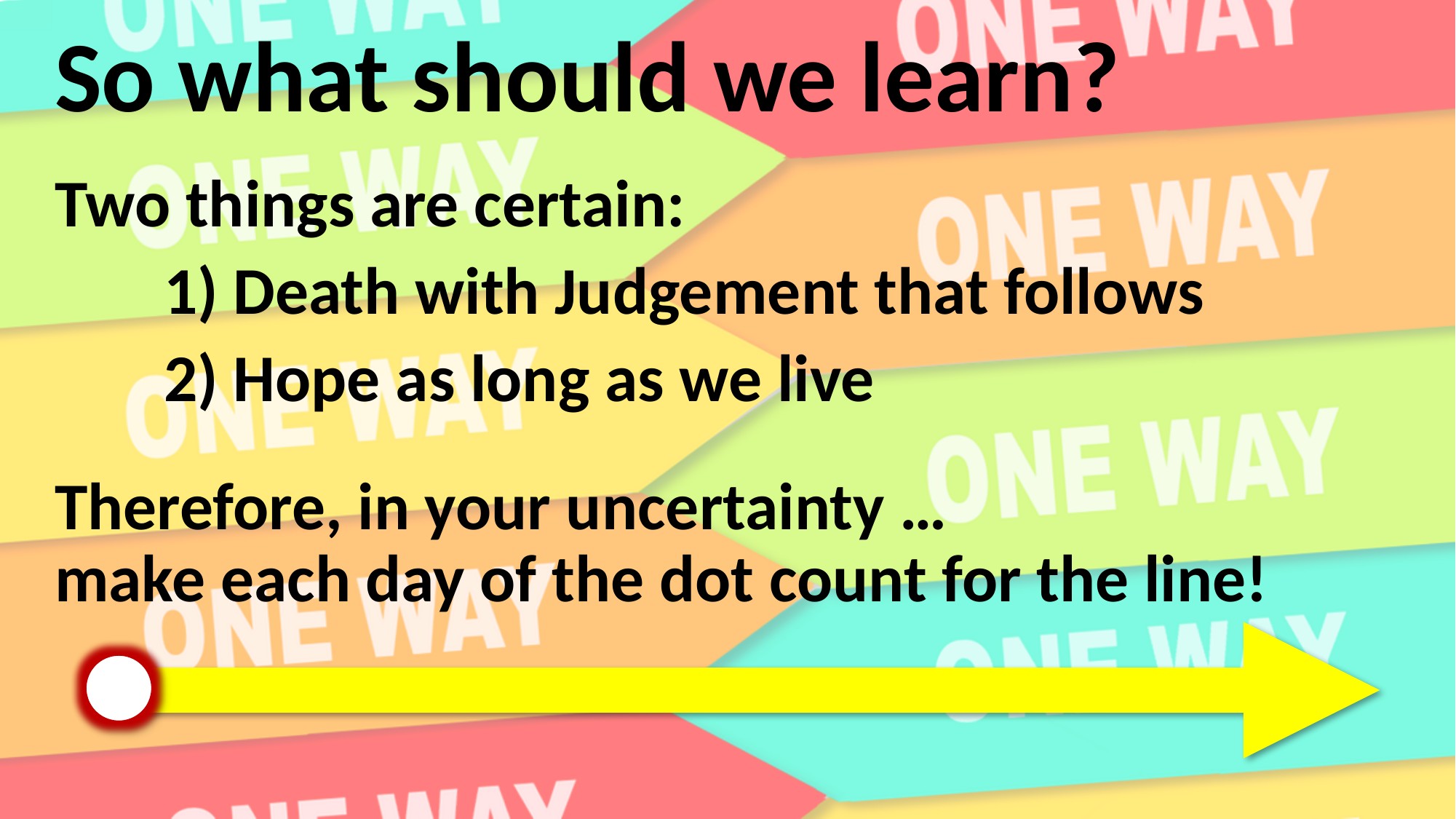

# So what should we learn?
Two things are certain:
1) Death with Judgement that follows
2) Hope as long as we live

Therefore, in your uncertainty …
make each day of the dot count for the line!